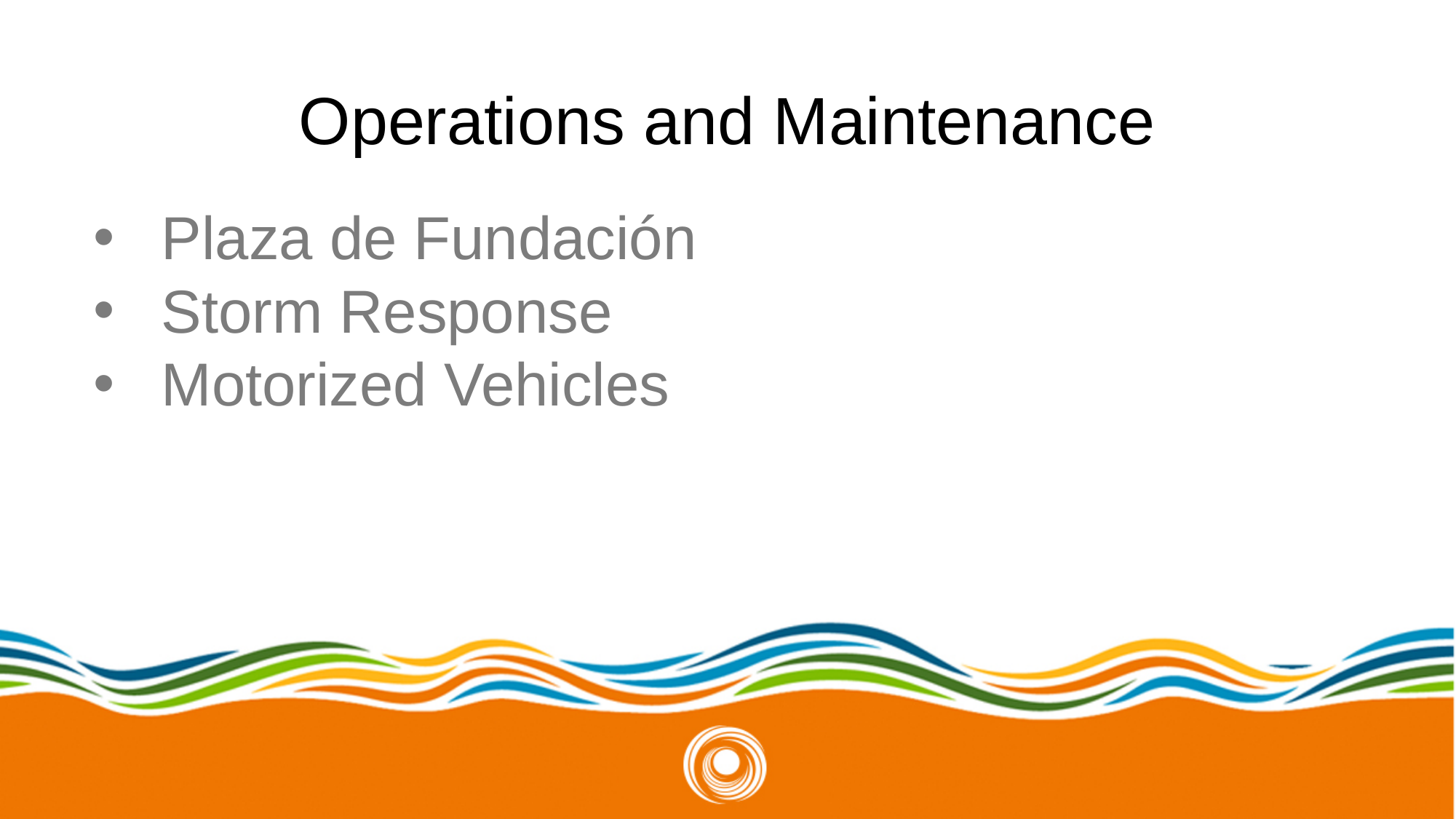

# Operations and Maintenance
Plaza de Fundación
Storm Response
Motorized Vehicles